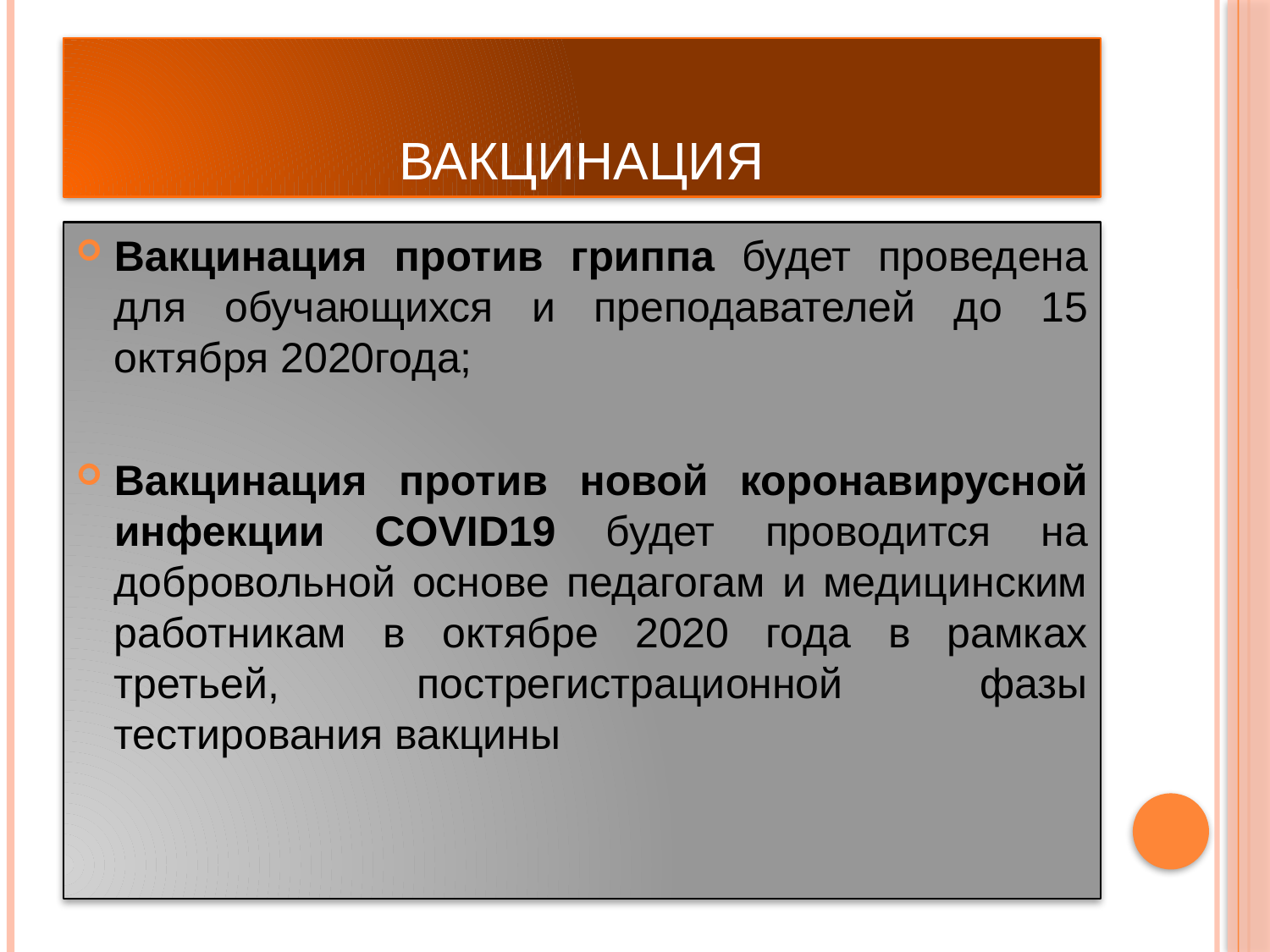

# Вакцинация
Вакцинация против гриппа будет проведена для обучающихся и преподавателей до 15 октября 2020года;

Вакцинация против новой коронавирусной инфекции COVID19 будет проводится на добровольной основе педагогам и медицинским работникам в октябре 2020 года в рамках третьей, пострегистрационной фазы тестирования вакцины